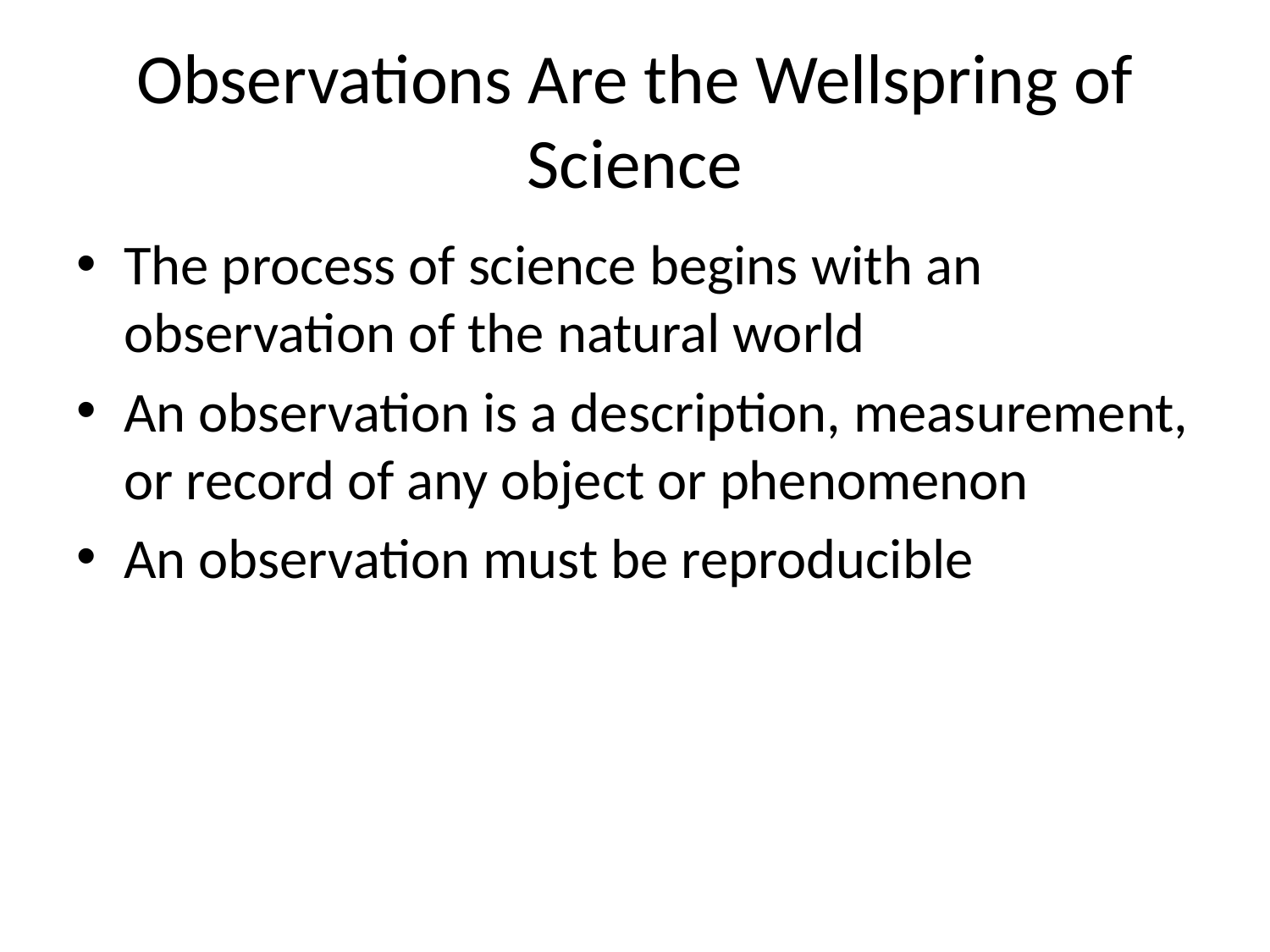

# Observations Are the Wellspring of Science
The process of science begins with an observation of the natural world
An observation is a description, measurement, or record of any object or phenomenon
An observation must be reproducible